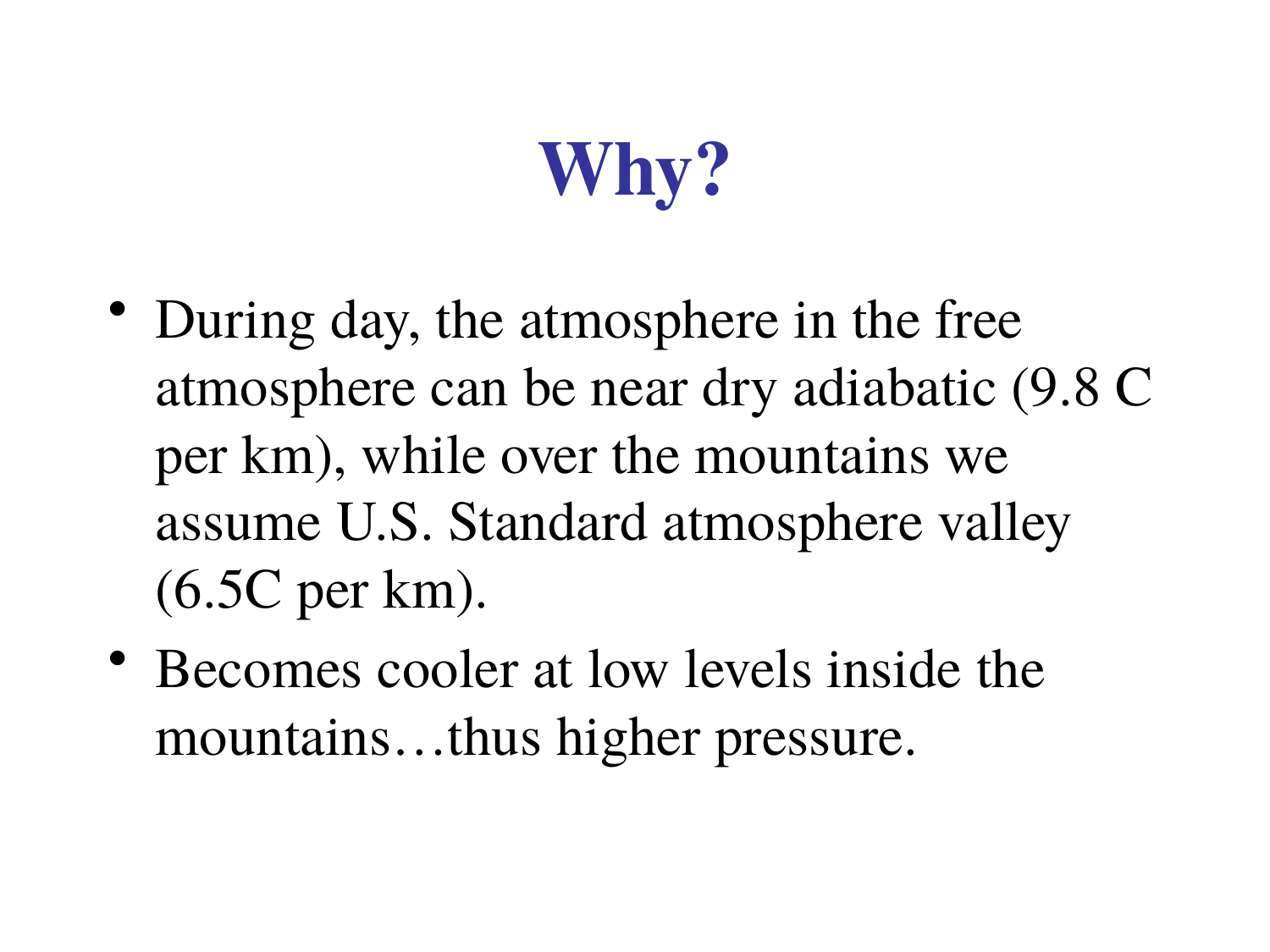

# Why?
During day, the atmosphere in the free atmosphere can be near dry adiabatic (9.8 C per km), while over the mountains we assume U.S. Standard atmosphere valley (6.5C per km).
Becomes cooler at low levels inside the mountains…thus higher pressure.